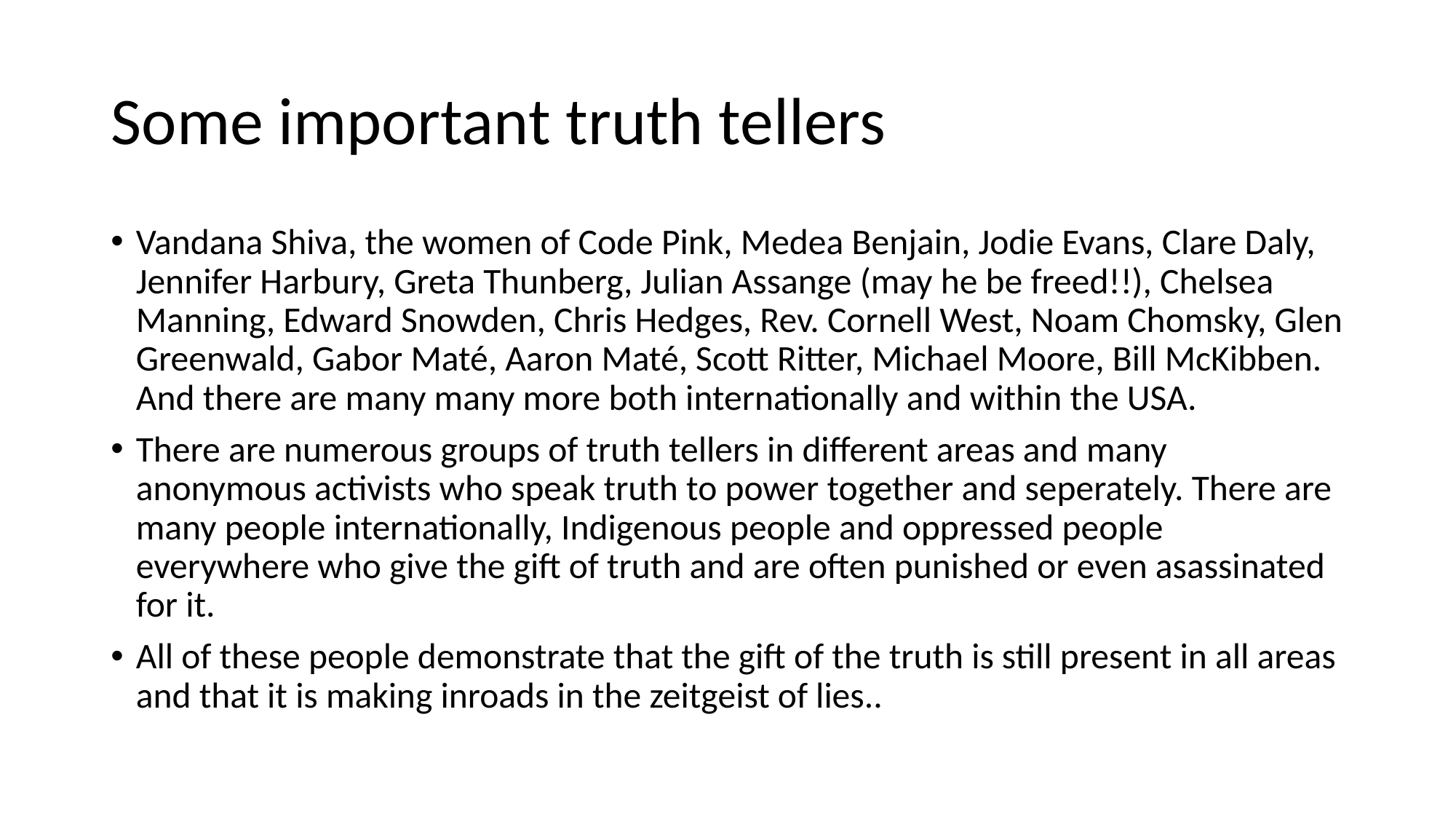

# Some important truth tellers
Vandana Shiva, the women of Code Pink, Medea Benjain, Jodie Evans, Clare Daly, Jennifer Harbury, Greta Thunberg, Julian Assange (may he be freed!!), Chelsea Manning, Edward Snowden, Chris Hedges, Rev. Cornell West, Noam Chomsky, Glen Greenwald, Gabor Maté, Aaron Maté, Scott Ritter, Michael Moore, Bill McKibben. And there are many many more both internationally and within the USA.
There are numerous groups of truth tellers in different areas and many anonymous activists who speak truth to power together and seperately. There are many people internationally, Indigenous people and oppressed people everywhere who give the gift of truth and are often punished or even asassinated for it.
All of these people demonstrate that the gift of the truth is still present in all areas and that it is making inroads in the zeitgeist of lies..